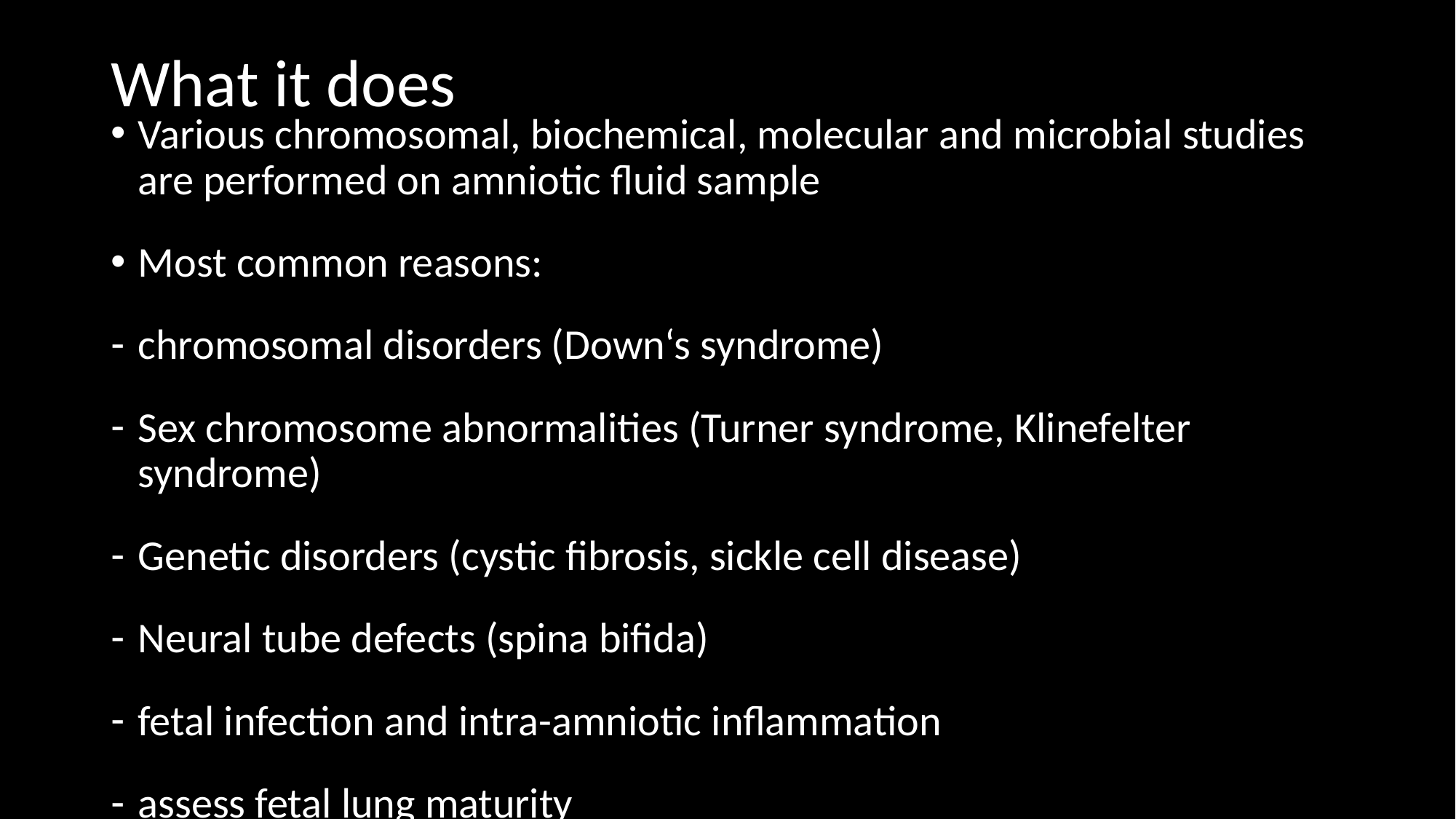

What it does
Various chromosomal, biochemical, molecular and microbial studies are performed on amniotic fluid sample
Most common reasons:
chromosomal disorders (Down‘s syndrome)
Sex chromosome abnormalities (Turner syndrome, Klinefelter syndrome)
Genetic disorders (cystic fibrosis, sickle cell disease)
Neural tube defects (spina bifida)
fetal infection and intra-amniotic inflammation
assess fetal lung maturity
blood or platelet type